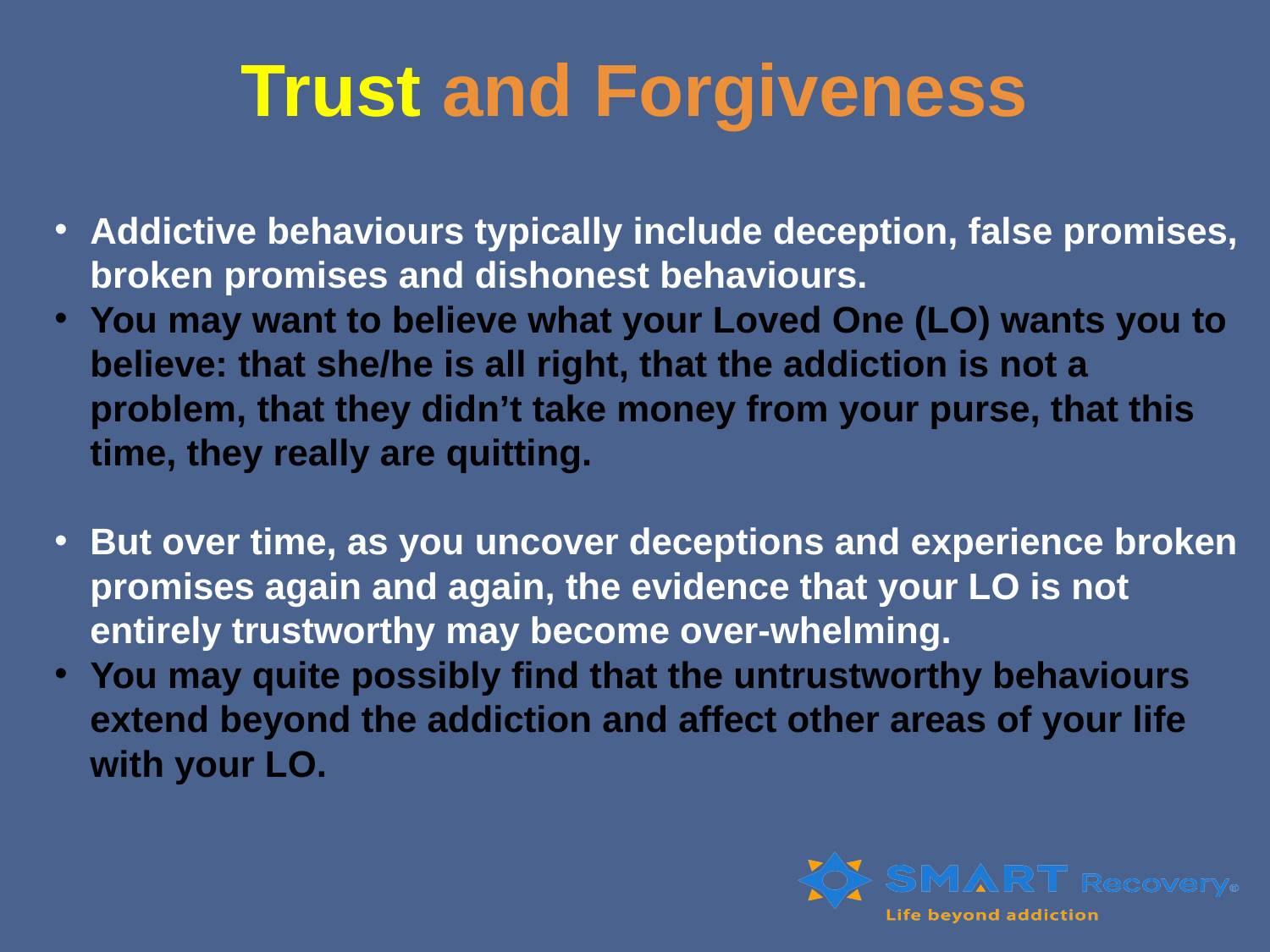

# Trust and Forgiveness
Addictive behaviours typically include deception, false promises, broken promises and dishonest behaviours.
You may want to believe what your Loved One (LO) wants you to believe: that she/he is all right, that the addiction is not a problem, that they didn’t take money from your purse, that this time, they really are quitting.

But over time, as you uncover deceptions and experience broken promises again and again, the evidence that your LO is not entirely trustworthy may become over-whelming.
You may quite possibly find that the untrustworthy behaviours extend beyond the addiction and affect other areas of your life with your LO.